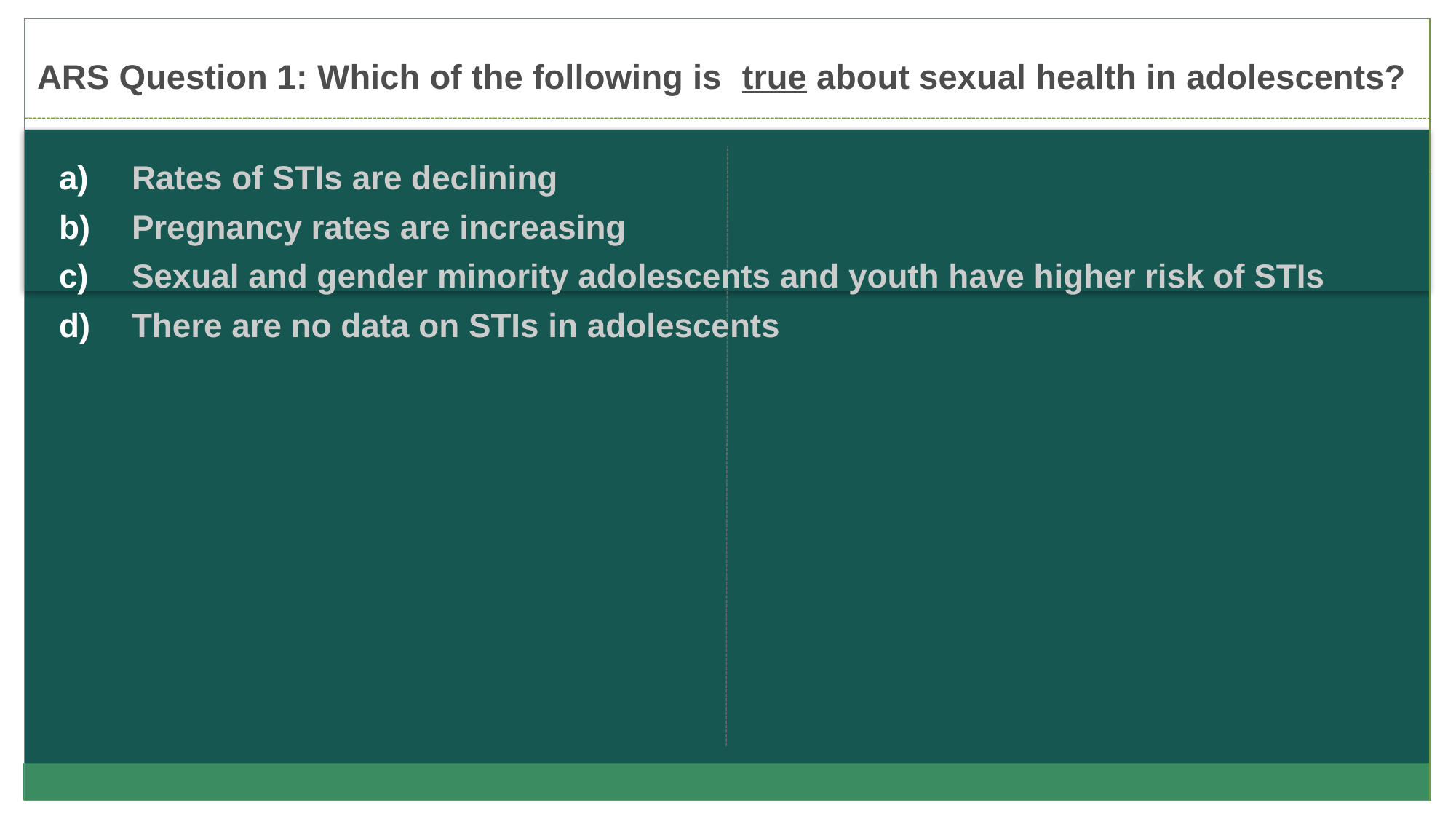

# ARS Question 1: Which of the following is  true about sexual health in adolescents?
Rates of STIs are declining
Pregnancy rates are increasing
Sexual and gender minority adolescents and youth have higher risk of STIs
There are no data on STIs in adolescents